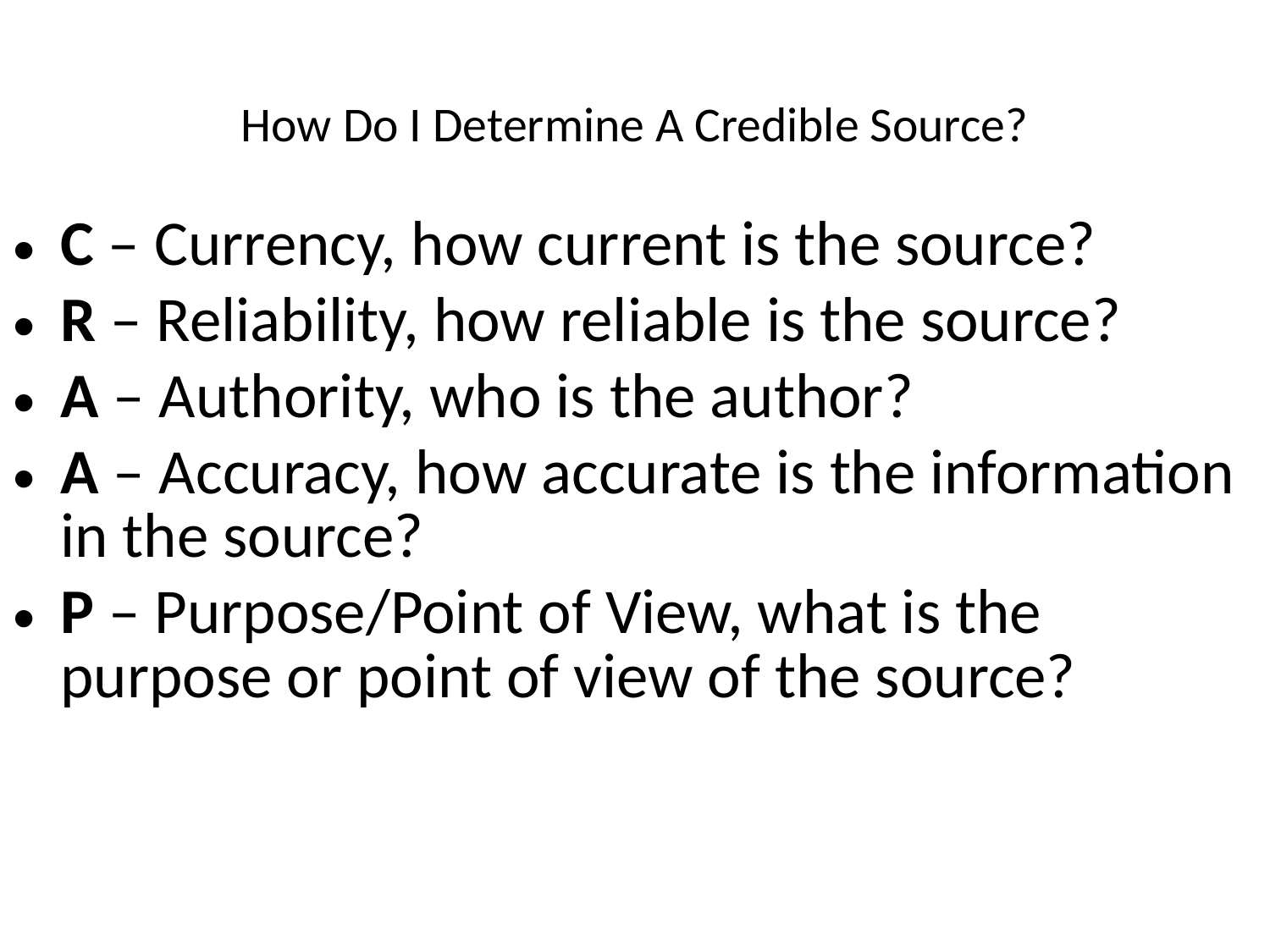

# How Do I Determine A Credible Source?
C – Currency, how current is the source?
R – Reliability, how reliable is the source?
A – Authority, who is the author?
A – Accuracy, how accurate is the information in the source?
P – Purpose/Point of View, what is the purpose or point of view of the source?